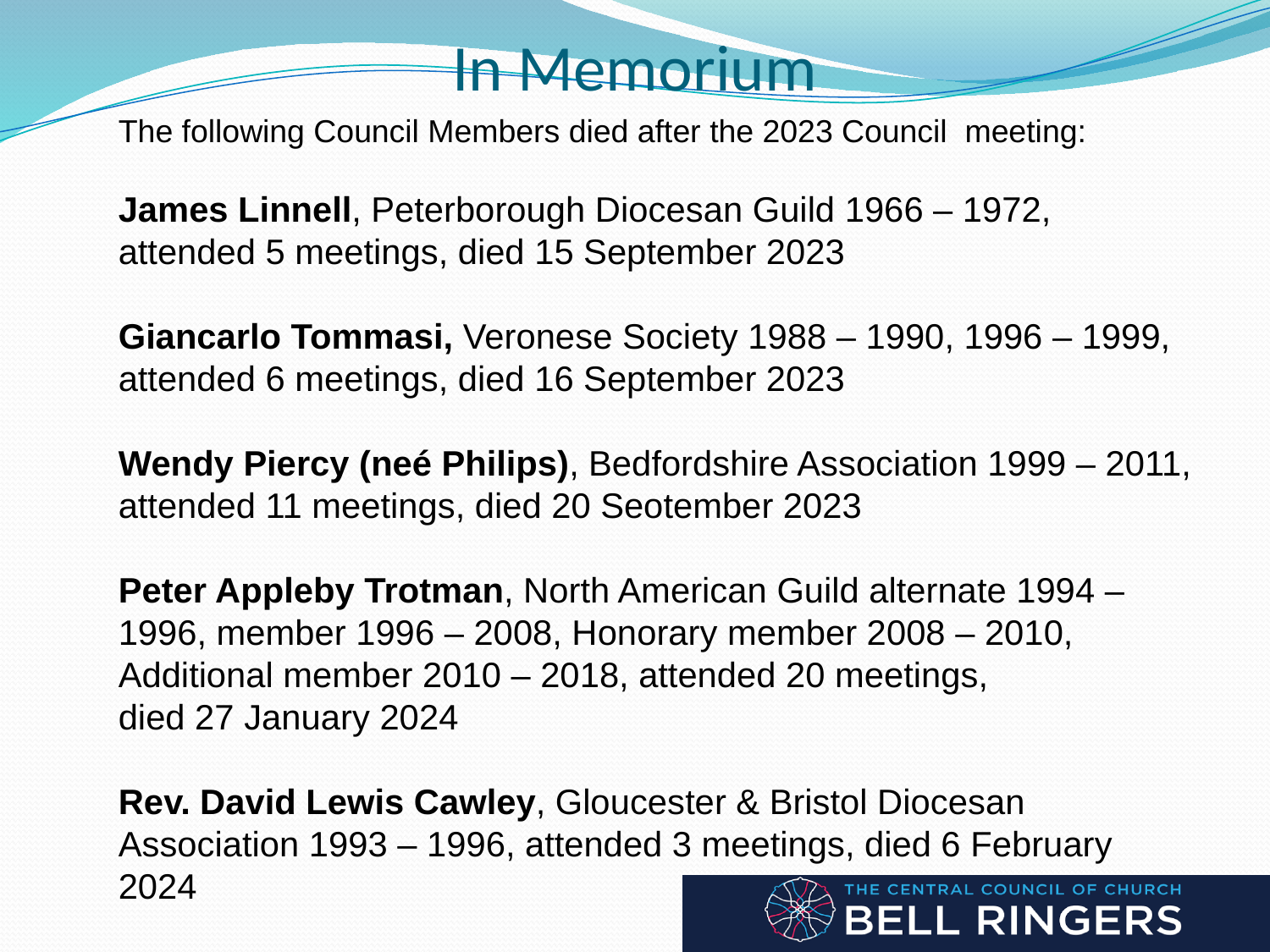

# In Memorium
The following Council Members died after the 2023 Council  meeting:

James Linnell, Peterborough Diocesan Guild 1966 – 1972, attended 5 meetings, died 15 September 2023

Giancarlo Tommasi, Veronese Society 1988 – 1990, 1996 – 1999, attended 6 meetings, died 16 September 2023

Wendy Piercy (neé Philips), Bedfordshire Association 1999 – 2011, attended 11 meetings, died 20 Seotember 2023

Peter Appleby Trotman, North American Guild alternate 1994 – 1996, member 1996 – 2008, Honorary member 2008 – 2010, Additional member 2010 – 2018, attended 20 meetings,
died 27 January 2024

Rev. David Lewis Cawley, Gloucester & Bristol Diocesan Association 1993 – 1996, attended 3 meetings, died 6 February 2024